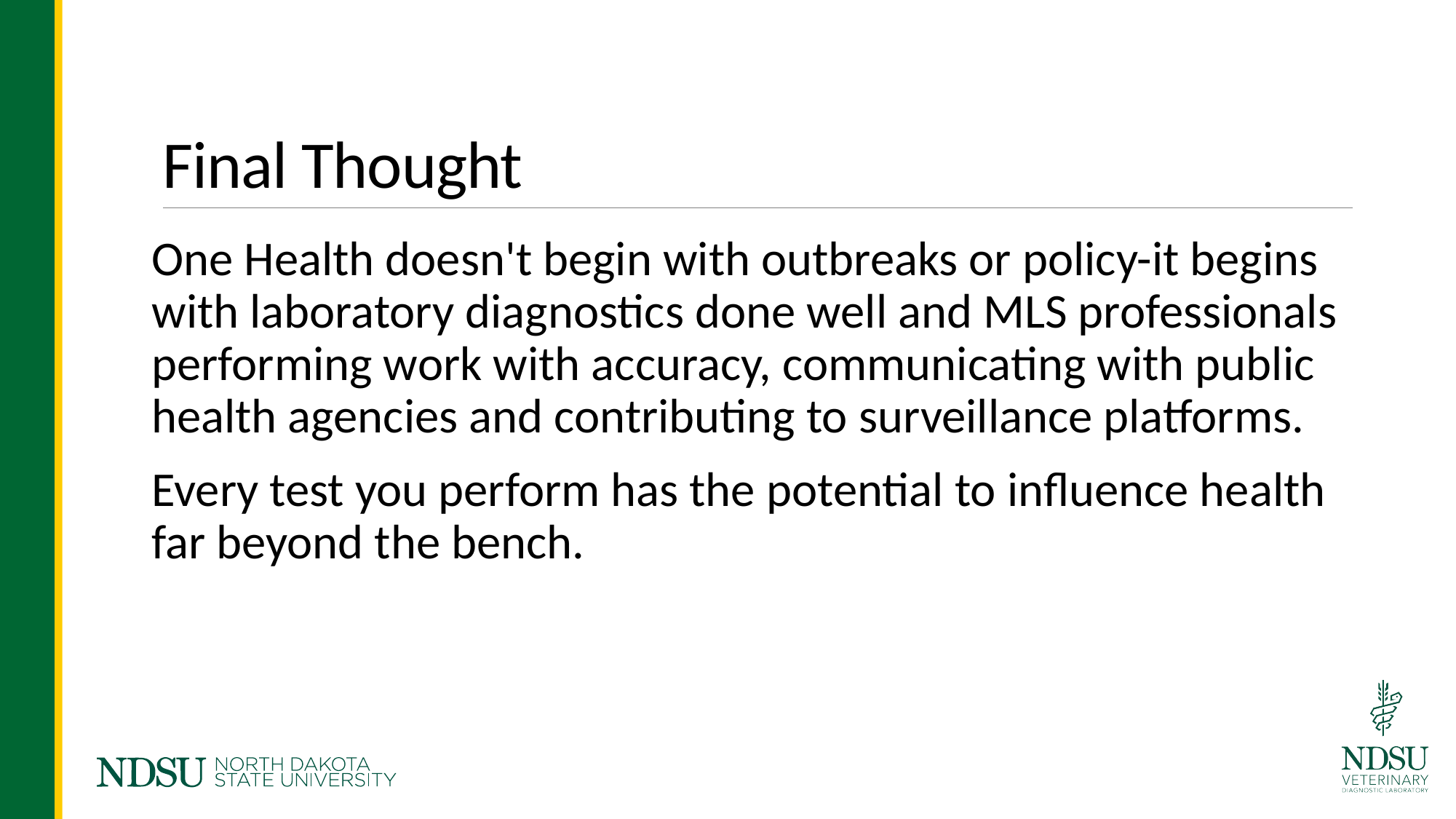

# Final Thought
One Health doesn't begin with outbreaks or policy-it begins with laboratory diagnostics done well and MLS professionals performing work with accuracy, communicating with public health agencies and contributing to surveillance platforms.
Every test you perform has the potential to influence health far beyond the bench.